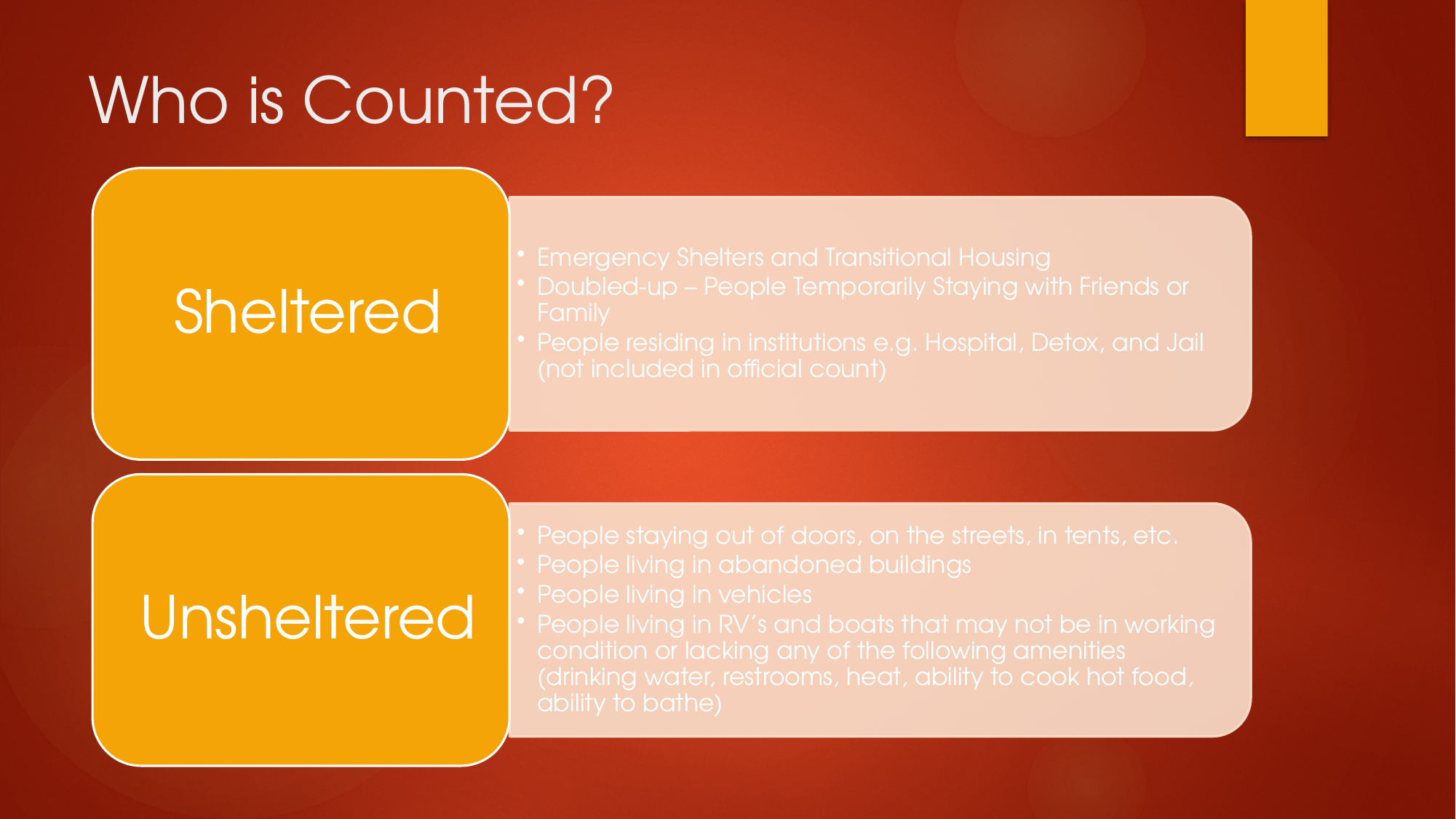

# Who is Counted?
Emergency Shelters and Transitional Housing
Doubled-up – People Temporarily Staying with Friends or Family
People residing in institutions e.g. Hospital, Detox, and Jail (not included in official count)
Sheltered
People staying out of doors, on the streets, in tents, etc.
People living in abandoned buildings
People living in vehicles
People living in RV’s and boats that may not be in working condition or lacking any of the following amenities (drinking water, restrooms, heat, ability to cook hot food, ability to bathe)
Unsheltered